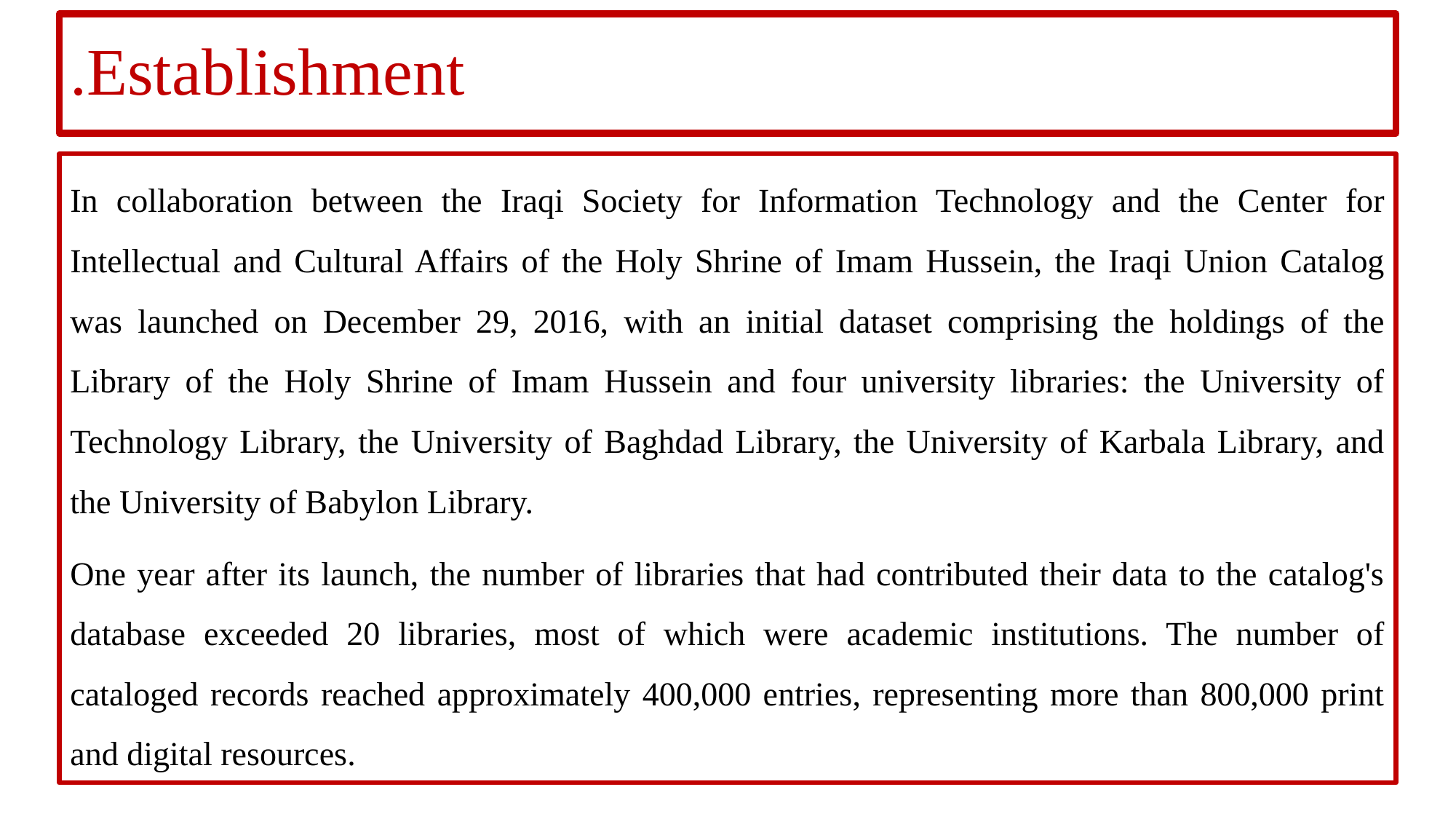

# Establishment.
In collaboration between the Iraqi Society for Information Technology and the Center for Intellectual and Cultural Affairs of the Holy Shrine of Imam Hussein, the Iraqi Union Catalog was launched on December 29, 2016, with an initial dataset comprising the holdings of the Library of the Holy Shrine of Imam Hussein and four university libraries: the University of Technology Library, the University of Baghdad Library, the University of Karbala Library, and the University of Babylon Library.
One year after its launch, the number of libraries that had contributed their data to the catalog's database exceeded 20 libraries, most of which were academic institutions. The number of cataloged records reached approximately 400,000 entries, representing more than 800,000 print and digital resources.